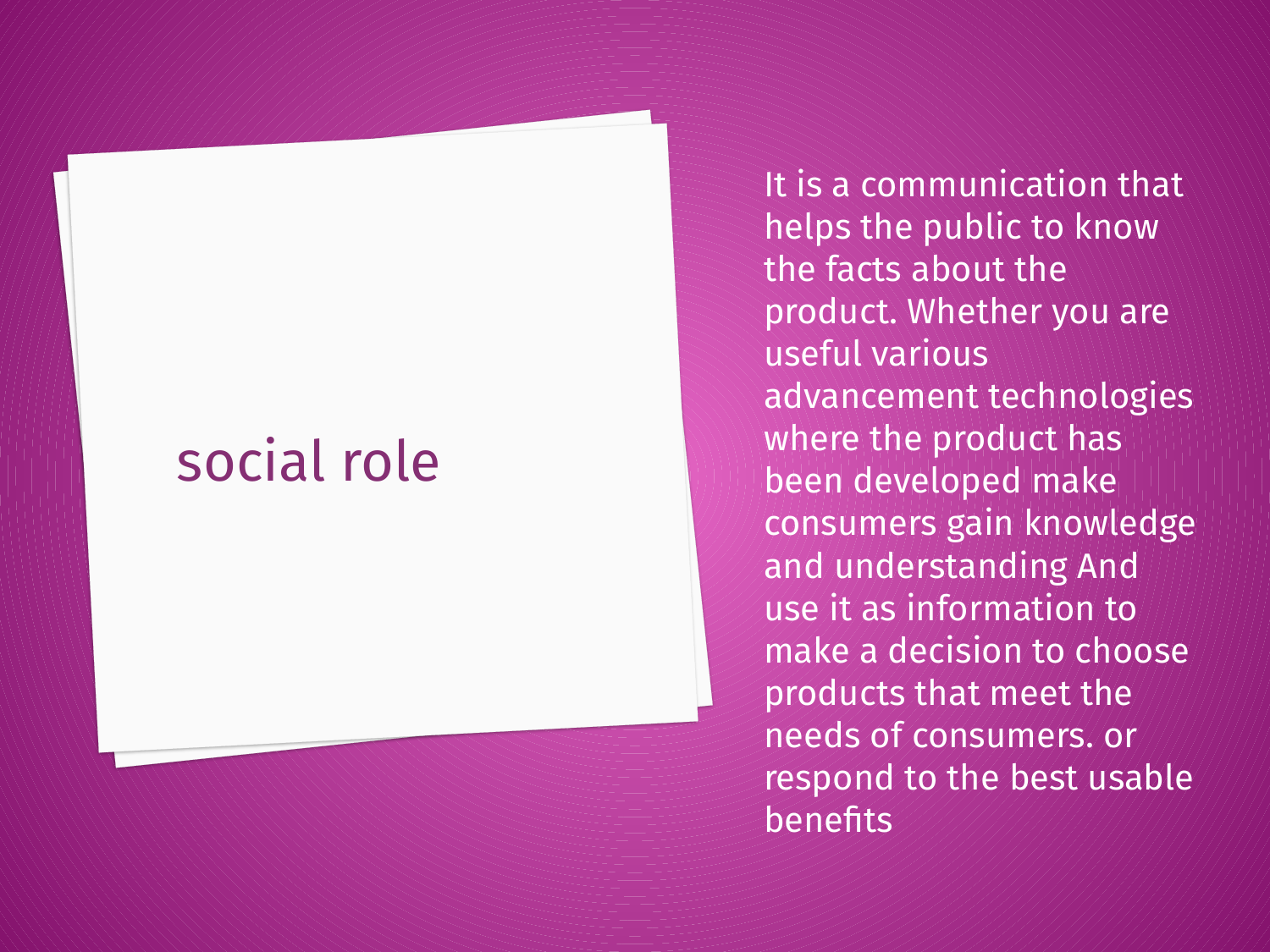

It is a communication that helps the public to know the facts about the product. Whether you are useful various advancement technologies where the product has been developed make consumers gain knowledge and understanding And use it as information to make a decision to choose products that meet the needs of consumers. or respond to the best usable benefits
social role